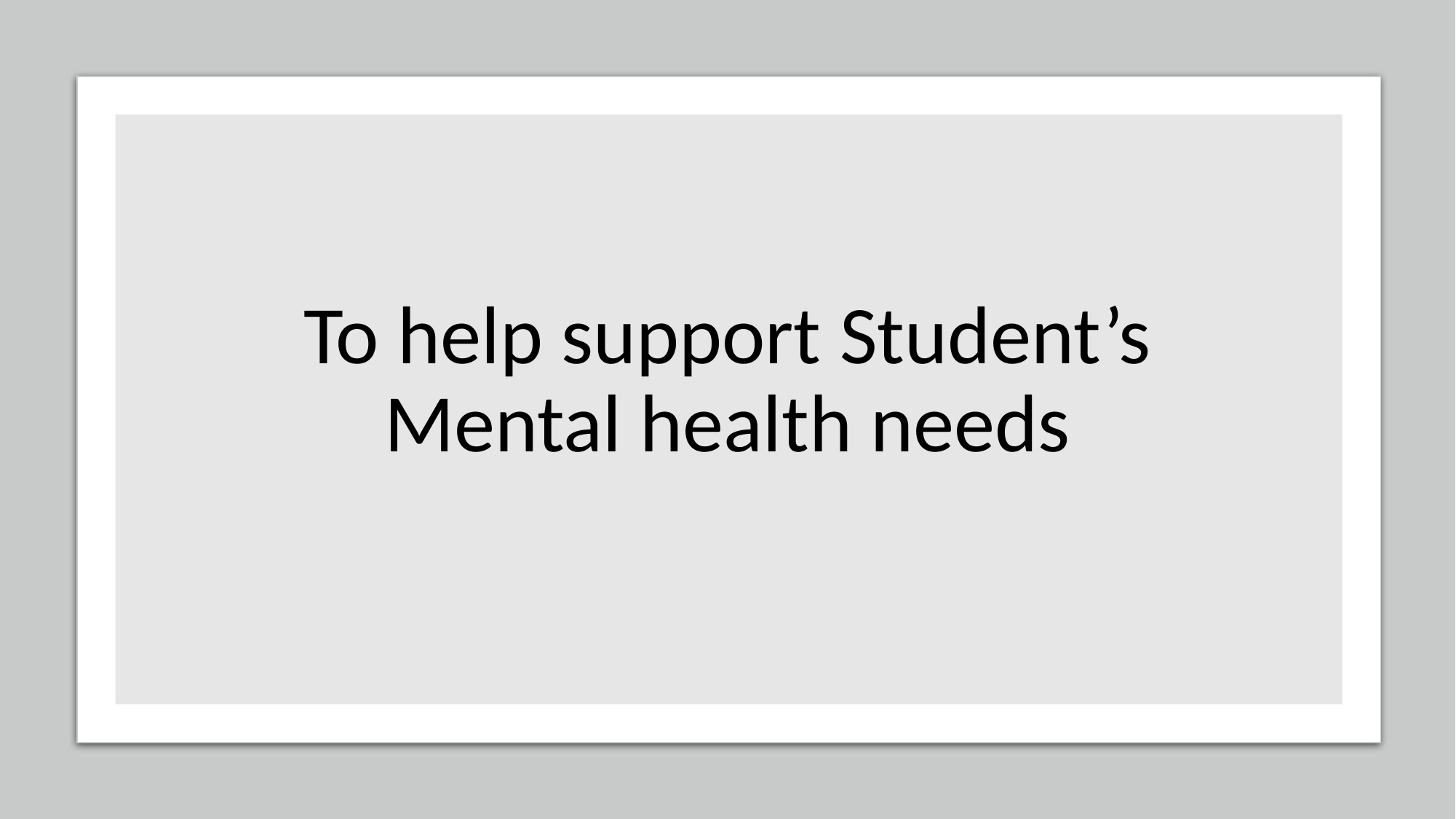

# To help support Student’s Mental health needs